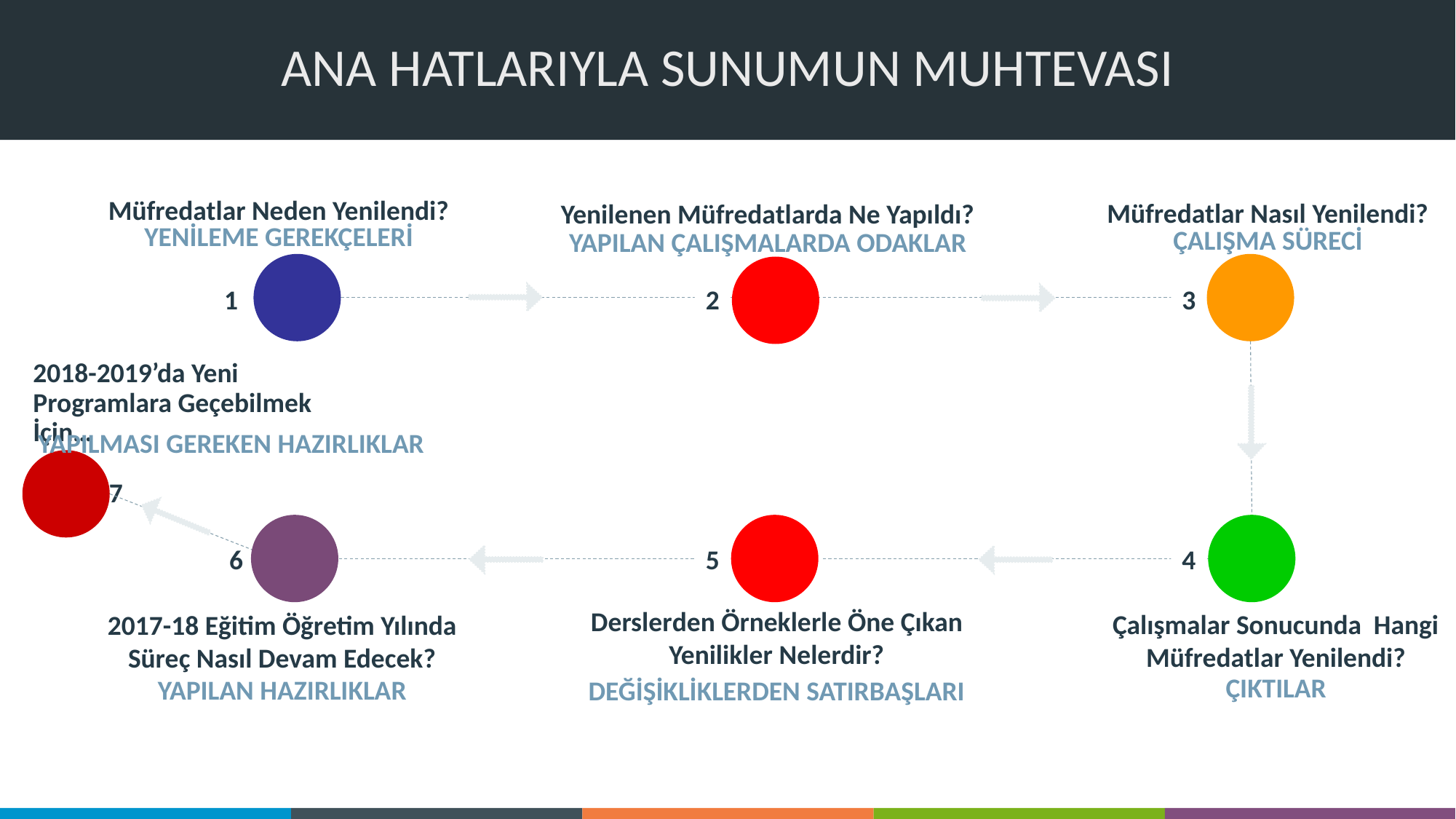

# ANA HATLARIYLA SUNUMUN MUHTEVASI
Müfredatlar Neden Yenilendi?
Müfredatlar Nasıl Yenilendi?
Yenilenen Müfredatlarda Ne Yapıldı?
YENİLEME GEREKÇELERİ
ÇALIŞMA SÜRECİ
YAPILAN ÇALIŞMALARDA ODAKLAR

1
2
3

2018-2019’da Yeni Programlara Geçebilmek İçin…
YAPILMASI GEREKEN HAZIRLIKLAR

7

6
5
4

Derslerden Örneklerle Öne Çıkan Yenilikler Nelerdir?
Çalışmalar Sonucunda  Hangi Müfredatlar Yenilendi?
2017-18 Eğitim Öğretim Yılında Süreç Nasıl Devam Edecek?
ÇIKTILAR
YAPILAN HAZIRLIKLAR
DEĞİŞİKLİKLERDEN SATIRBAŞLARI
©MEB_TTKB